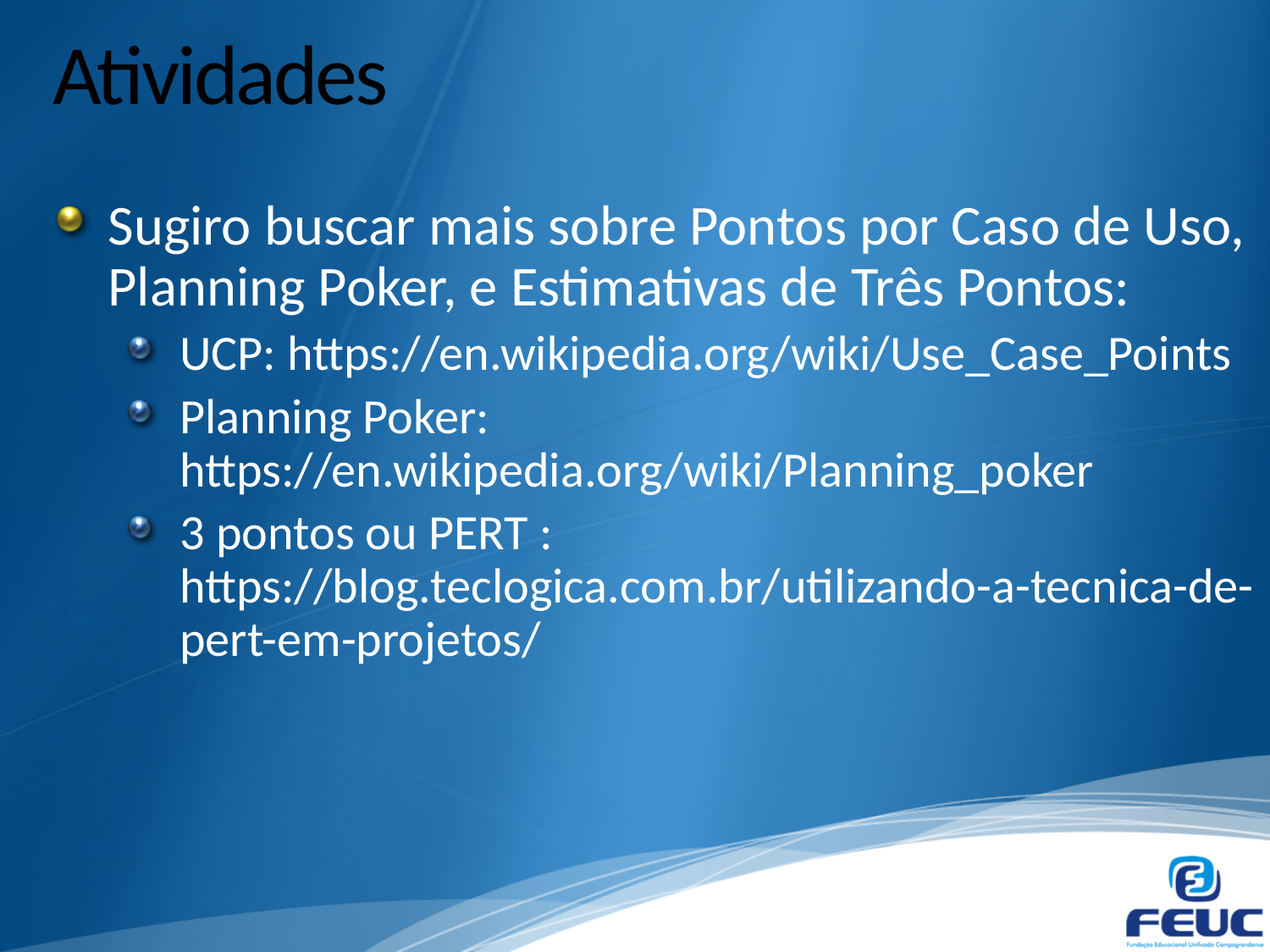

# Atividades
Sugiro buscar mais sobre Pontos por Caso de Uso, Planning Poker, e Estimativas de Três Pontos:
UCP: https://en.wikipedia.org/wiki/Use_Case_Points
Planning Poker: https://en.wikipedia.org/wiki/Planning_poker
3 pontos ou PERT : https://blog.teclogica.com.br/utilizando-a-tecnica-de-pert-em-projetos/